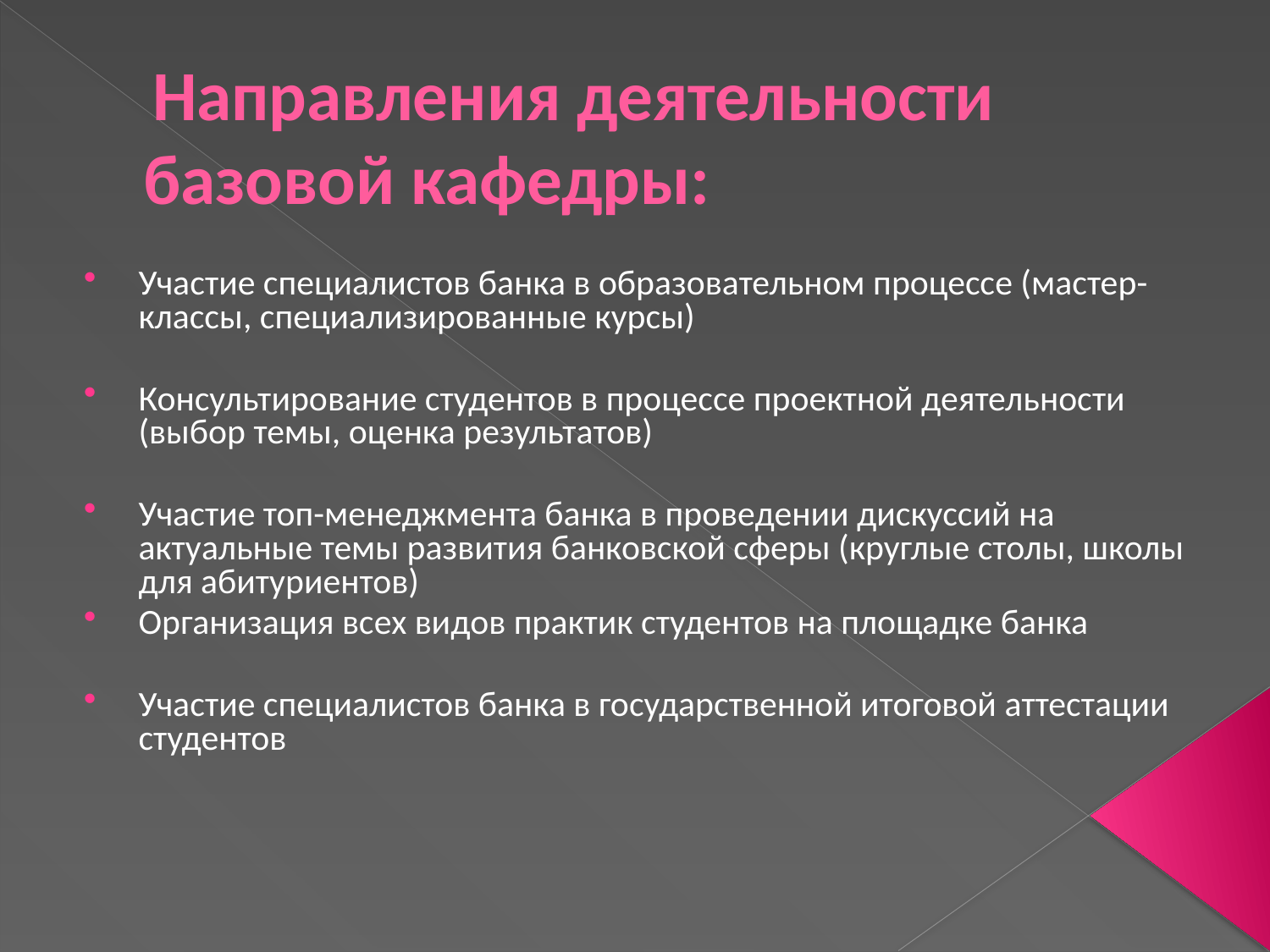

# Направления деятельности базовой кафедры:
Участие специалистов банка в образовательном процессе (мастер-классы, специализированные курсы)

Консультирование студентов в процессе проектной деятельности (выбор темы, оценка результатов)

Участие топ-менеджмента банка в проведении дискуссий на актуальные темы развития банковской сферы (круглые столы, школы для абитуриентов)
Организация всех видов практик студентов на площадке банка

Участие специалистов банка в государственной итоговой аттестации студентов